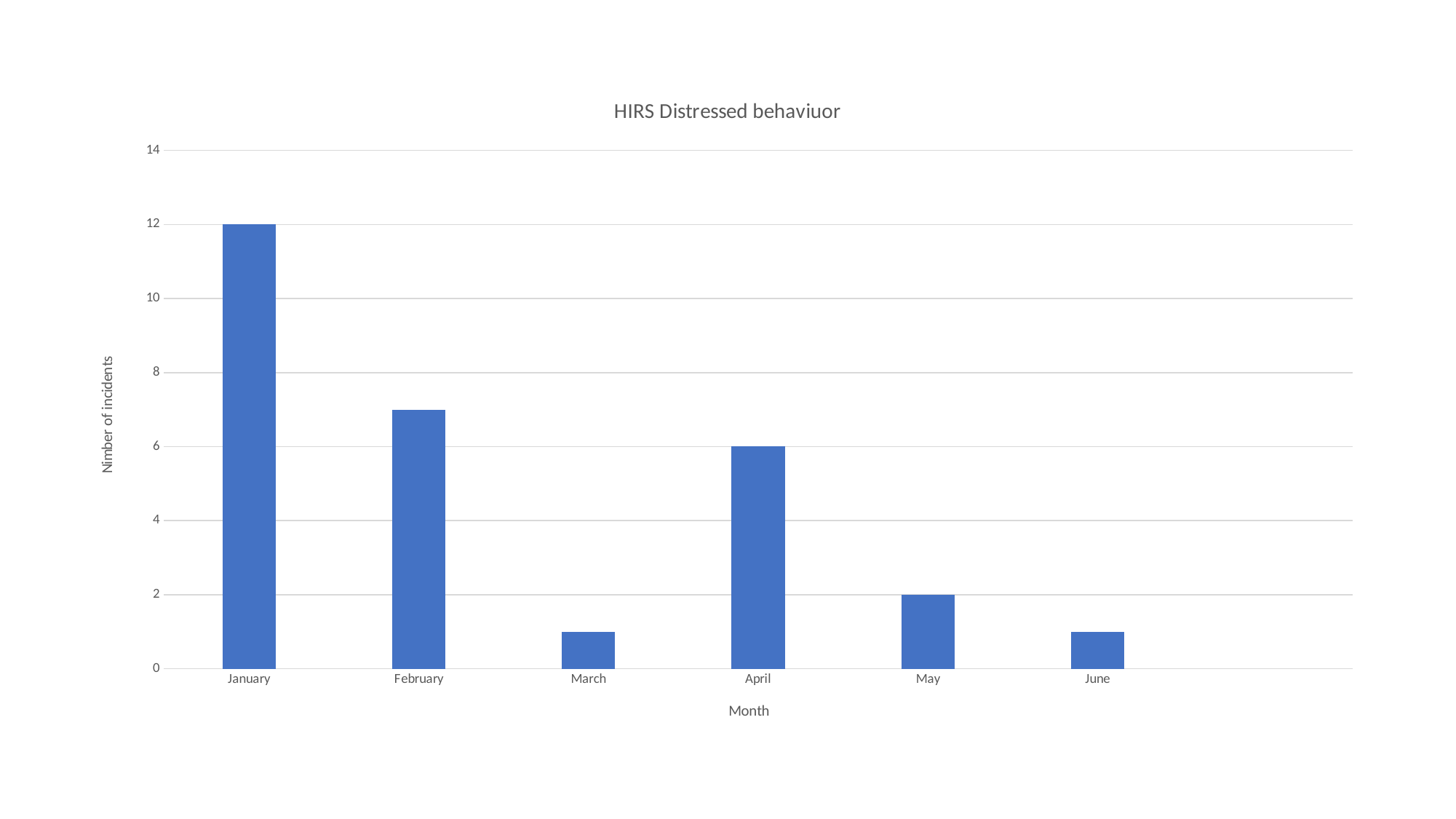

### Chart: HIRS Distressed behaviuor

| Category |  |
|---|---|
| January | 12.0 |
| February | 7.0 |
| March | 1.0 |
| April | 6.0 |
| May | 2.0 |
| June | 1.0 |